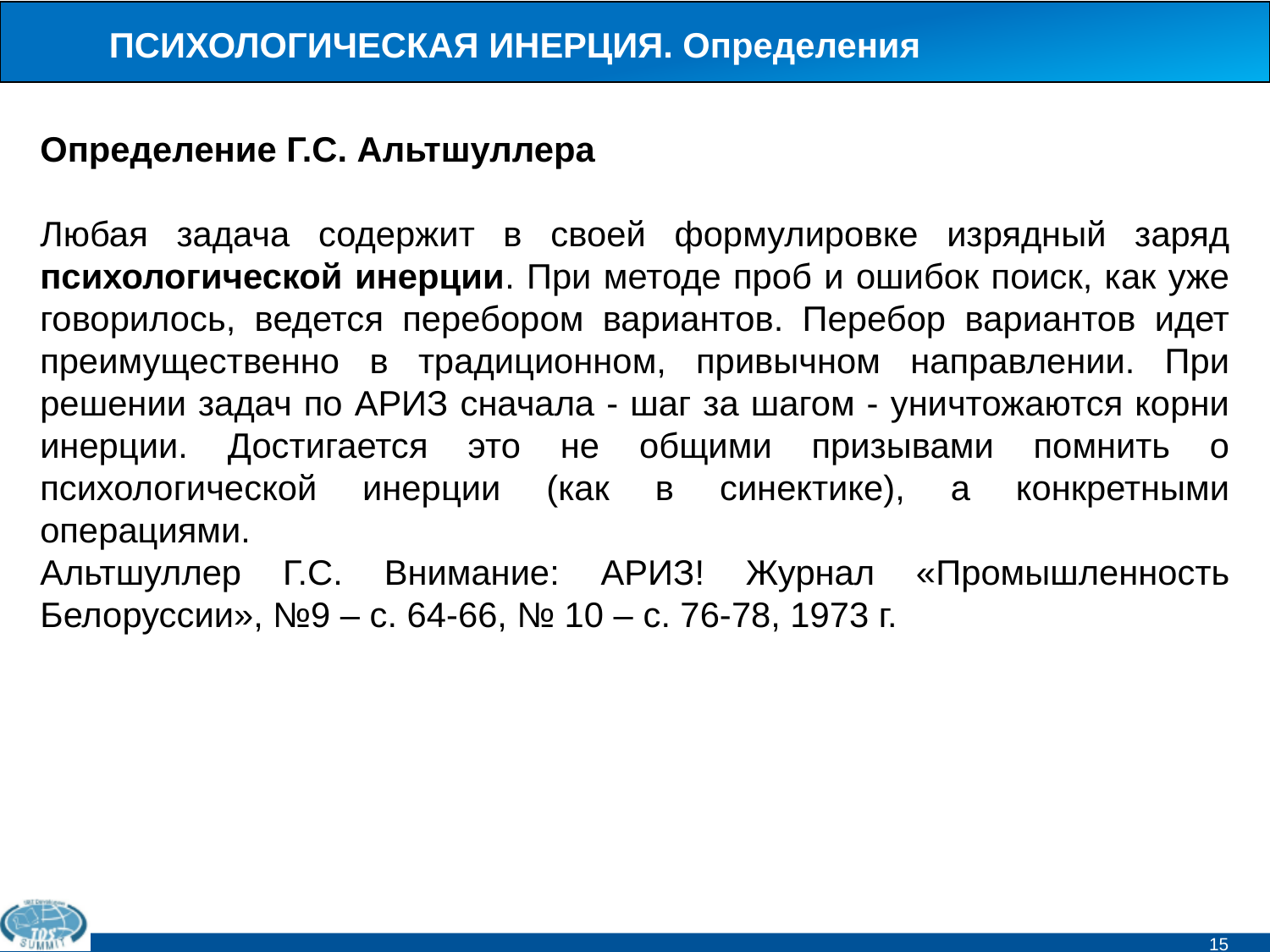

# ПСИХОЛОГИЧЕСКАЯ ИНЕРЦИЯ. Определения
Определение Г.С. Альтшуллера

Любая задача содержит в своей формулировке изрядный заряд психологической инерции. При методе проб и ошибок поиск, как уже говорилось, ведется перебором вариантов. Перебор вариантов идет преимущественно в традиционном, привычном направлении. При решении задач по АРИЗ сначала - шаг за шагом - уничтожаются корни инерции. Достигается это не общими призывами помнить о психологической инерции (как в синектике), а конкретными операциями.
Альтшуллер Г.С. Внимание: АРИЗ! Журнал «Промышленность Белоруссии», №9 – с. 64-66, № 10 – с. 76-78, 1973 г.